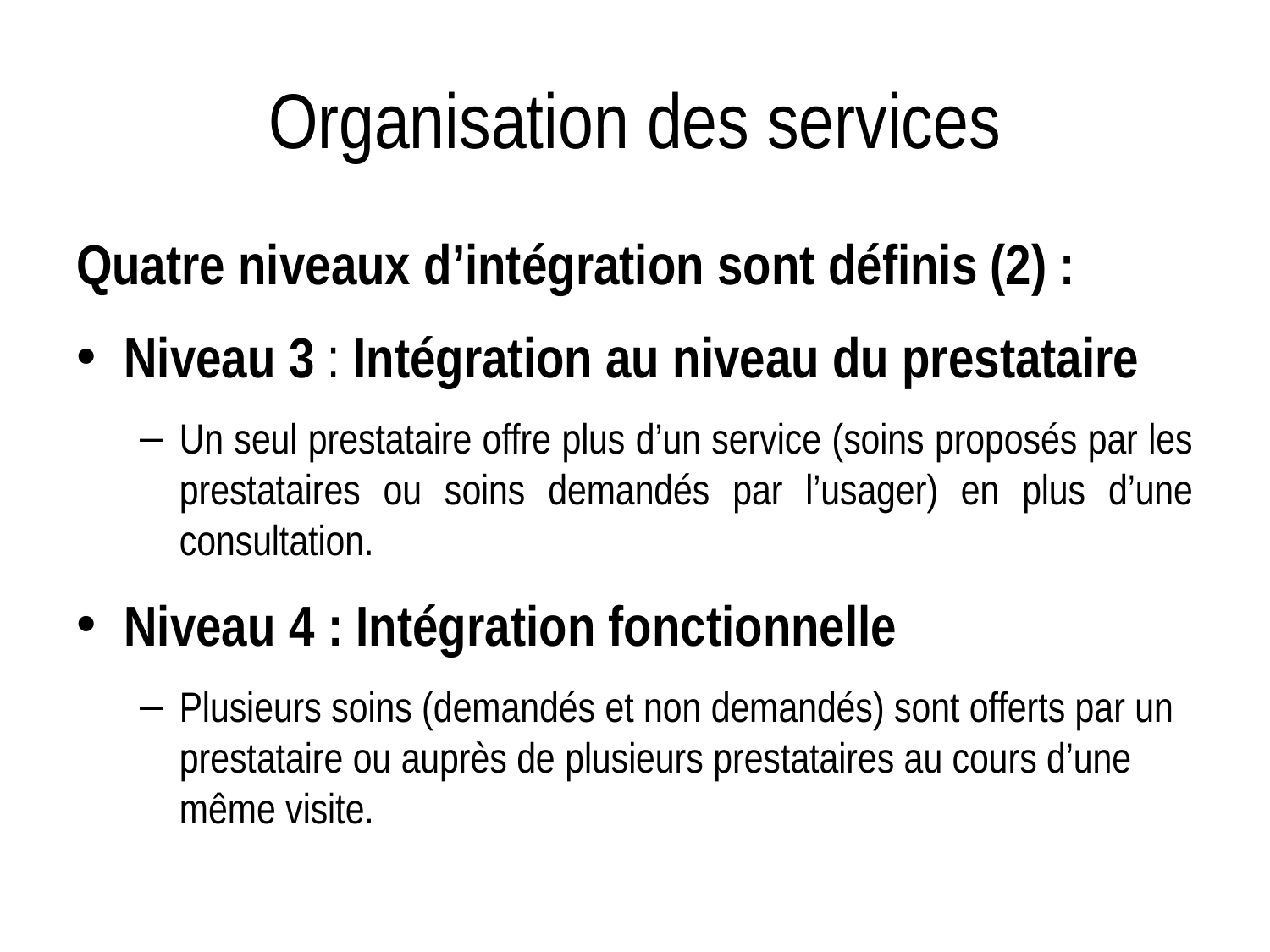

# Organisation des services
Quatre niveaux d’intégration sont définis (2) :
Niveau 3 : Intégration au niveau du prestataire
Un seul prestataire offre plus d’un service (soins proposés par les prestataires ou soins demandés par l’usager) en plus d’une consultation.
Niveau 4 : Intégration fonctionnelle
Plusieurs soins (demandés et non demandés) sont offerts par un prestataire ou auprès de plusieurs prestataires au cours d’une même visite.